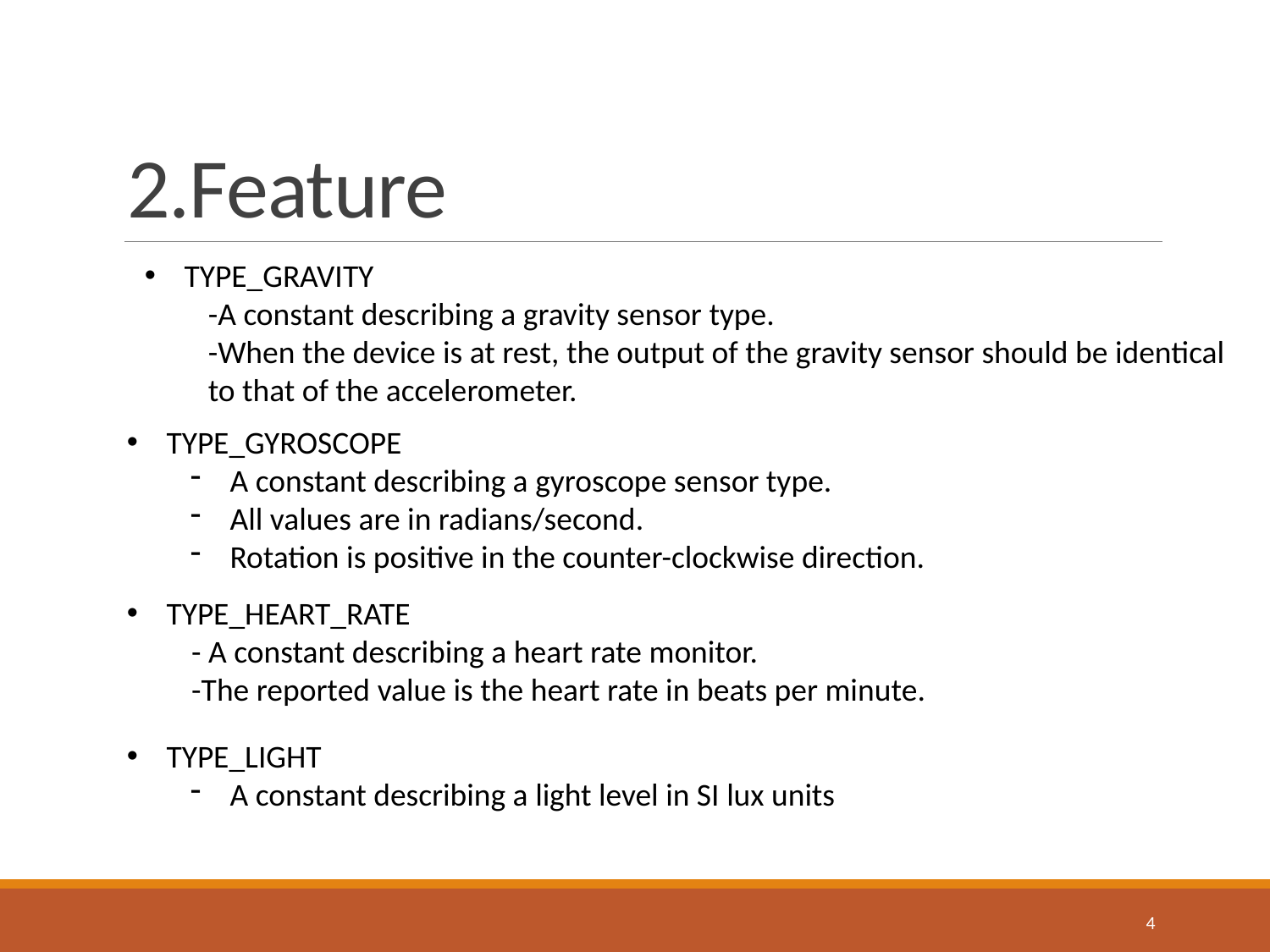

# 2.Feature
TYPE_GRAVITY
-A constant describing a gravity sensor type.
-When the device is at rest, the output of the gravity sensor should be identical
to that of the accelerometer.
TYPE_GYROSCOPE
A constant describing a gyroscope sensor type.
All values are in radians/second.
Rotation is positive in the counter-clockwise direction.
TYPE_HEART_RATE
         - A constant describing a heart rate monitor.
         -The reported value is the heart rate in beats per minute.
TYPE_LIGHT
A constant describing a light level in SI lux units
4